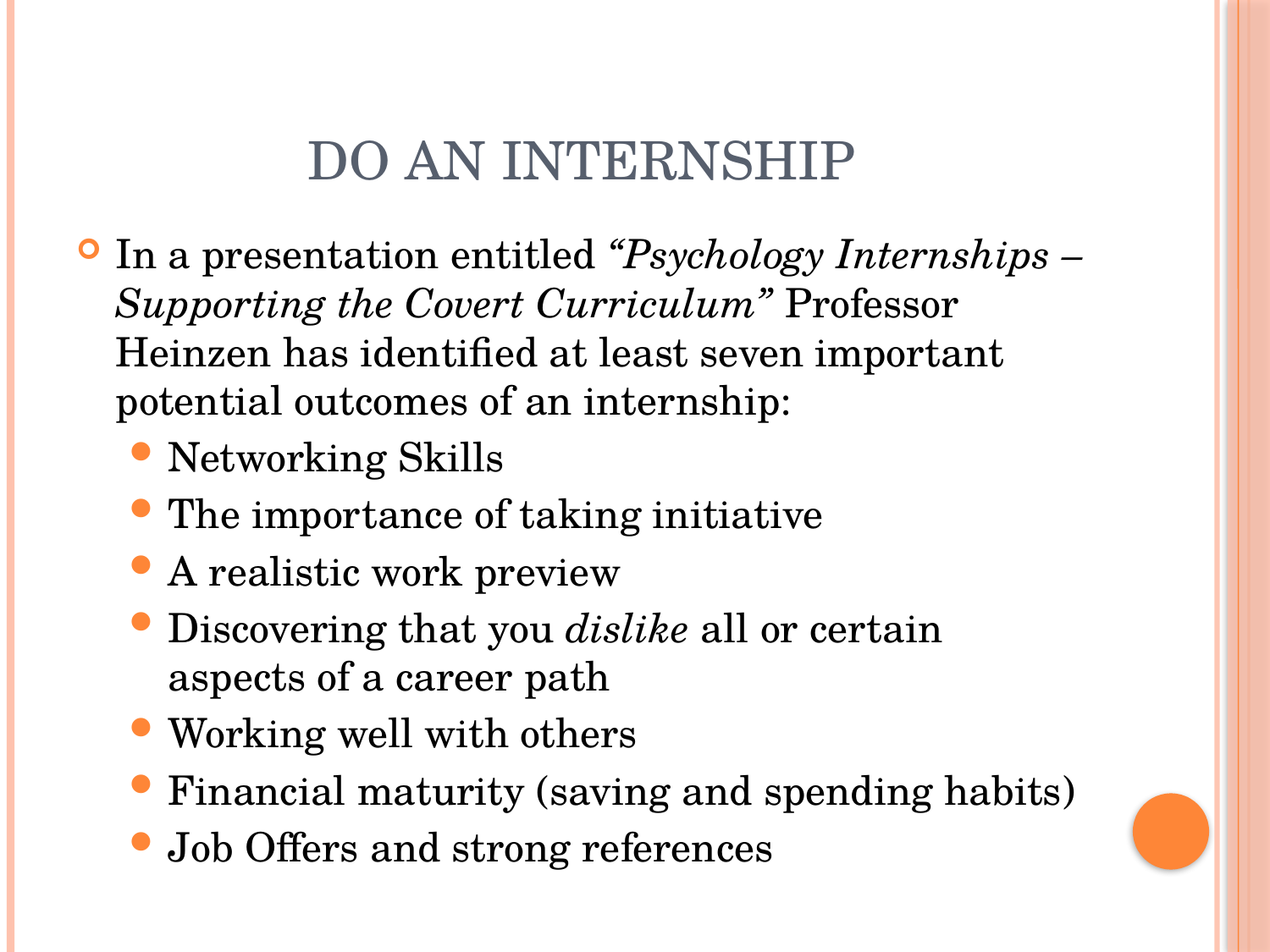

# DO AN INTERNSHIP
In a presentation entitled “Psychology Internships – Supporting the Covert Curriculum” Professor Heinzen has identified at least seven important potential outcomes of an internship:
Networking Skills
The importance of taking initiative
A realistic work preview
Discovering that you dislike all or certain aspects of a career path
Working well with others
Financial maturity (saving and spending habits)
Job Offers and strong references